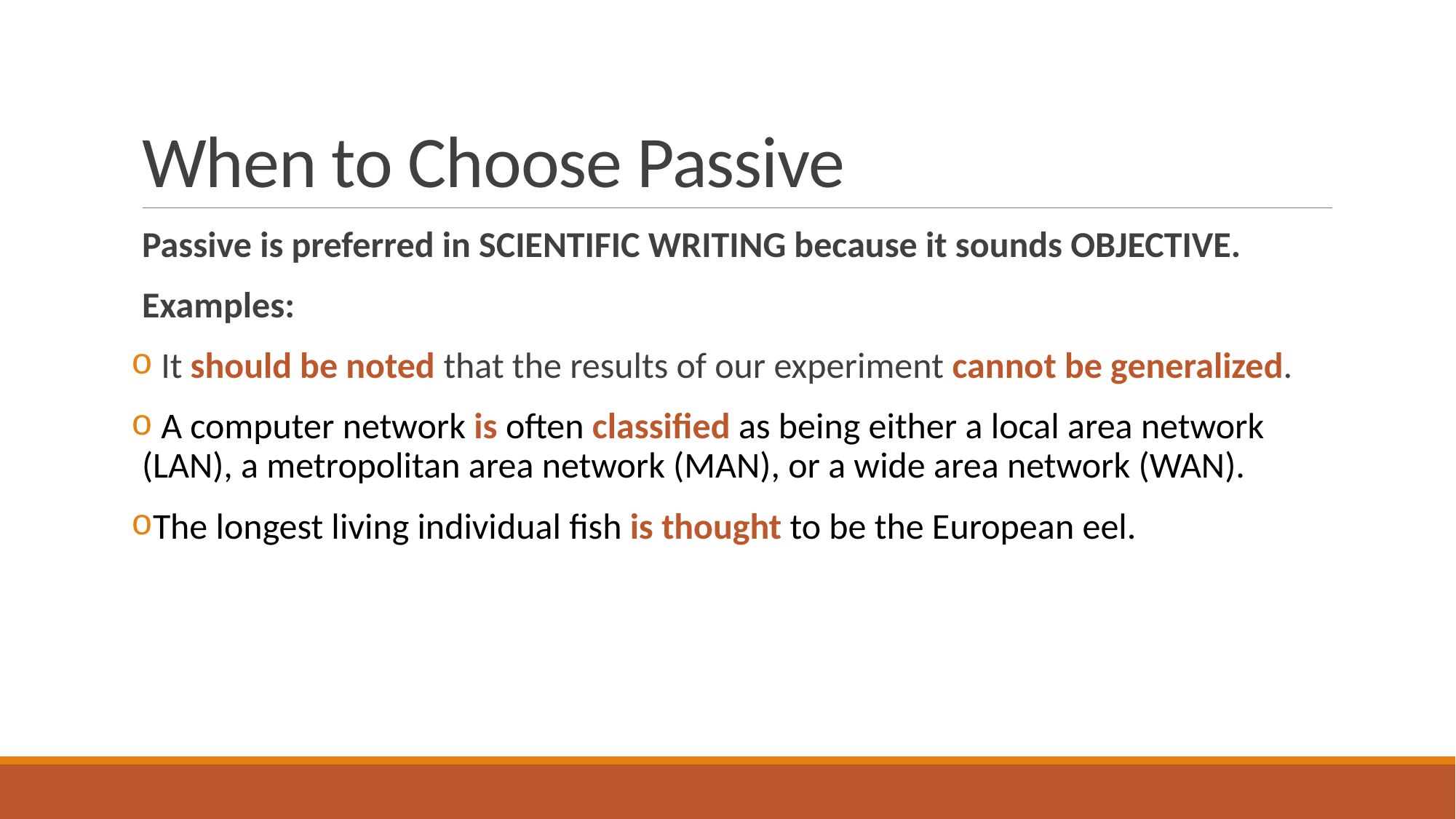

# When to Choose Passive
Passive is preferred in SCIENTIFIC WRITING because it sounds OBJECTIVE.
Examples:
 It should be noted that the results of our experiment cannot be generalized.
 A computer network is often classified as being either a local area network (LAN), a metropolitan area network (MAN), or a wide area network (WAN).
The longest living individual fish is thought to be the European eel.